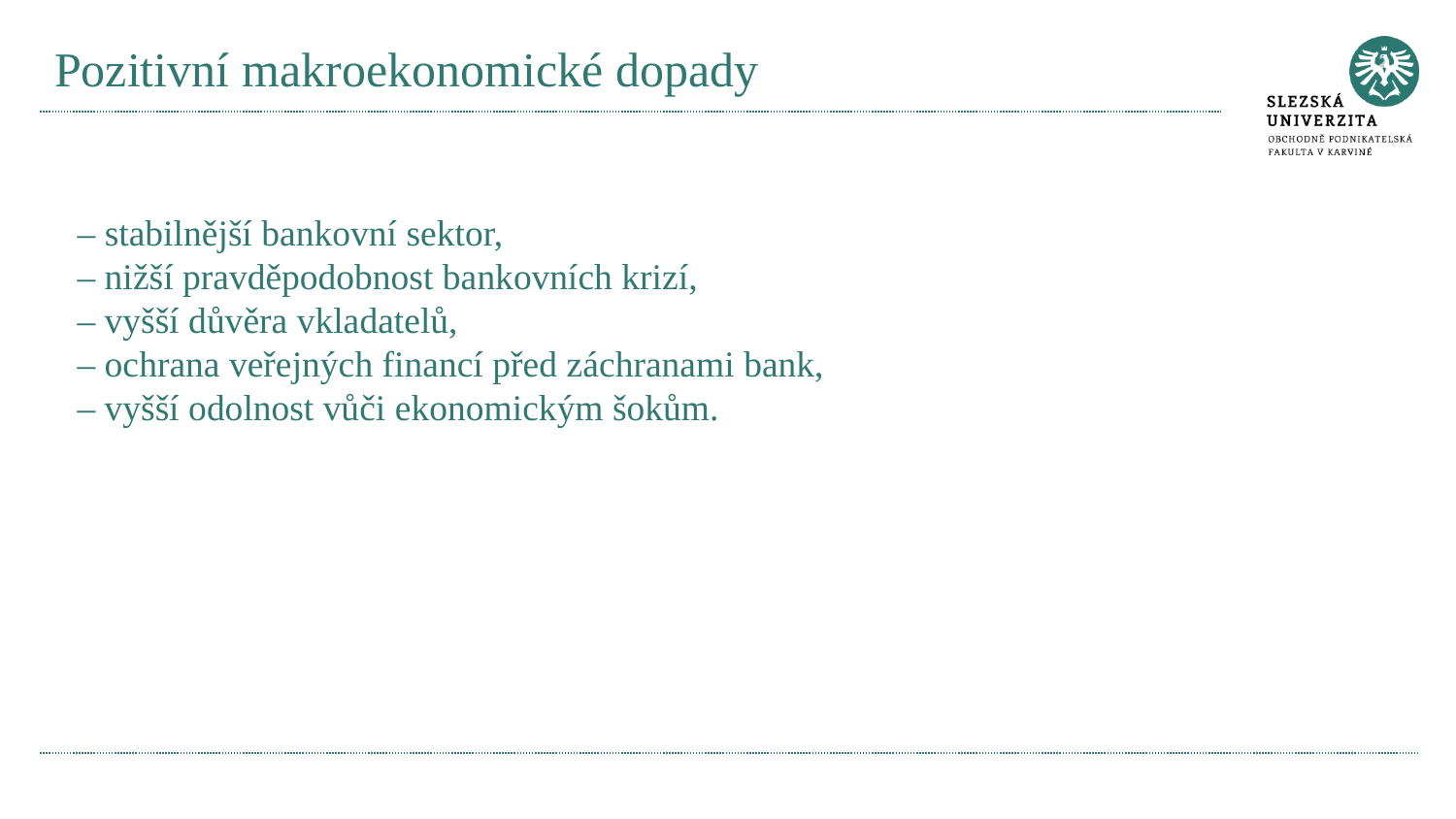

# Pozitivní makroekonomické dopady
– stabilnější bankovní sektor,
– nižší pravděpodobnost bankovních krizí,
– vyšší důvěra vkladatelů,
– ochrana veřejných financí před záchranami bank,
– vyšší odolnost vůči ekonomickým šokům.